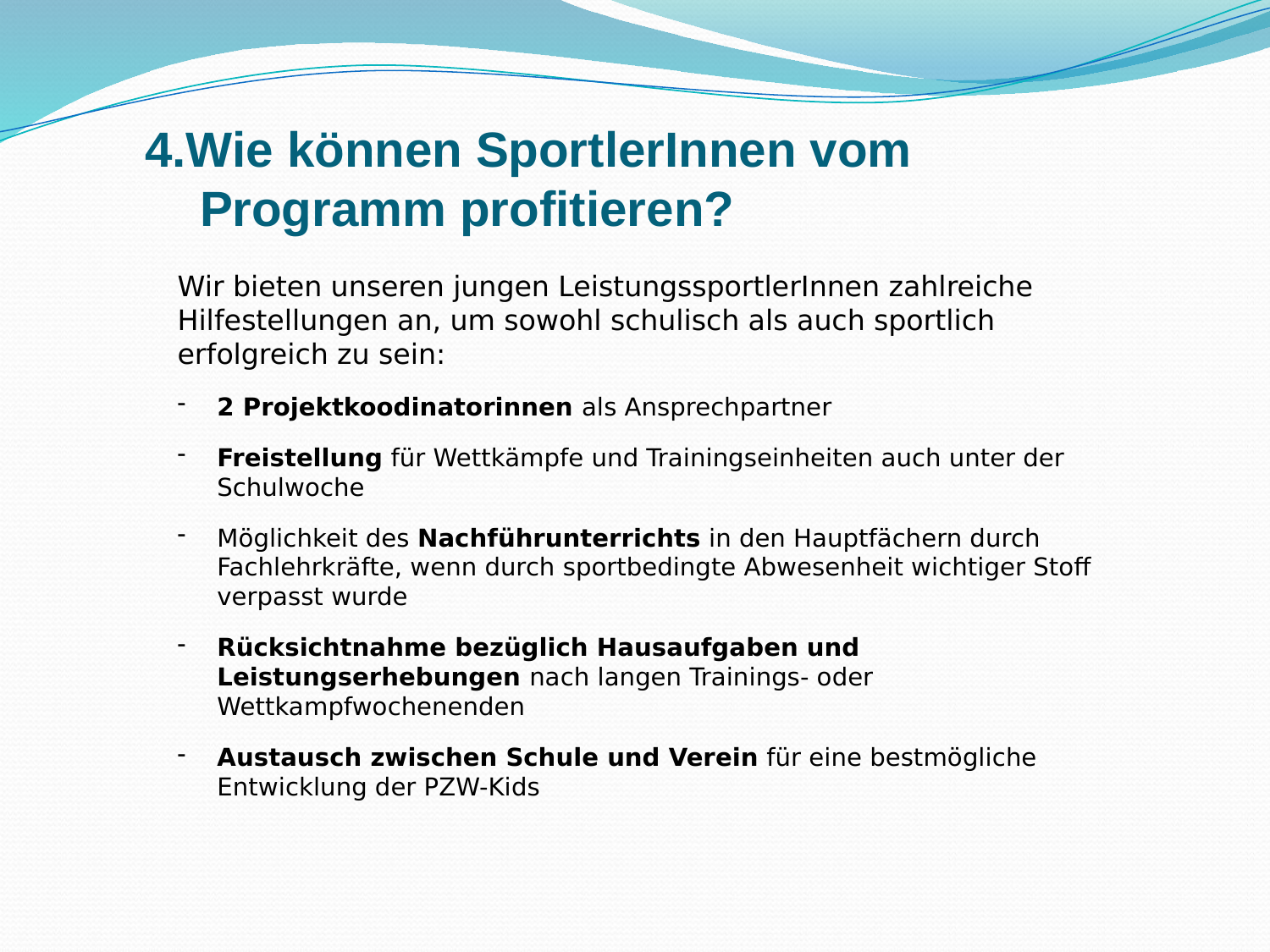

# 4.Wie können SportlerInnen vom Programm profitieren?

Wir bieten unseren jungen LeistungssportlerInnen zahlreiche Hilfestellungen an, um sowohl schulisch als auch sportlich erfolgreich zu sein:
2 Projektkoodinatorinnen als Ansprechpartner
Freistellung für Wettkämpfe und Trainingseinheiten auch unter der Schulwoche
Möglichkeit des Nachführunterrichts in den Hauptfächern durch Fachlehrkräfte, wenn durch sportbedingte Abwesenheit wichtiger Stoff verpasst wurde
Rücksichtnahme bezüglich Hausaufgaben und Leistungserhebungen nach langen Trainings- oder Wettkampfwochenenden
Austausch zwischen Schule und Verein für eine bestmögliche Entwicklung der PZW-Kids